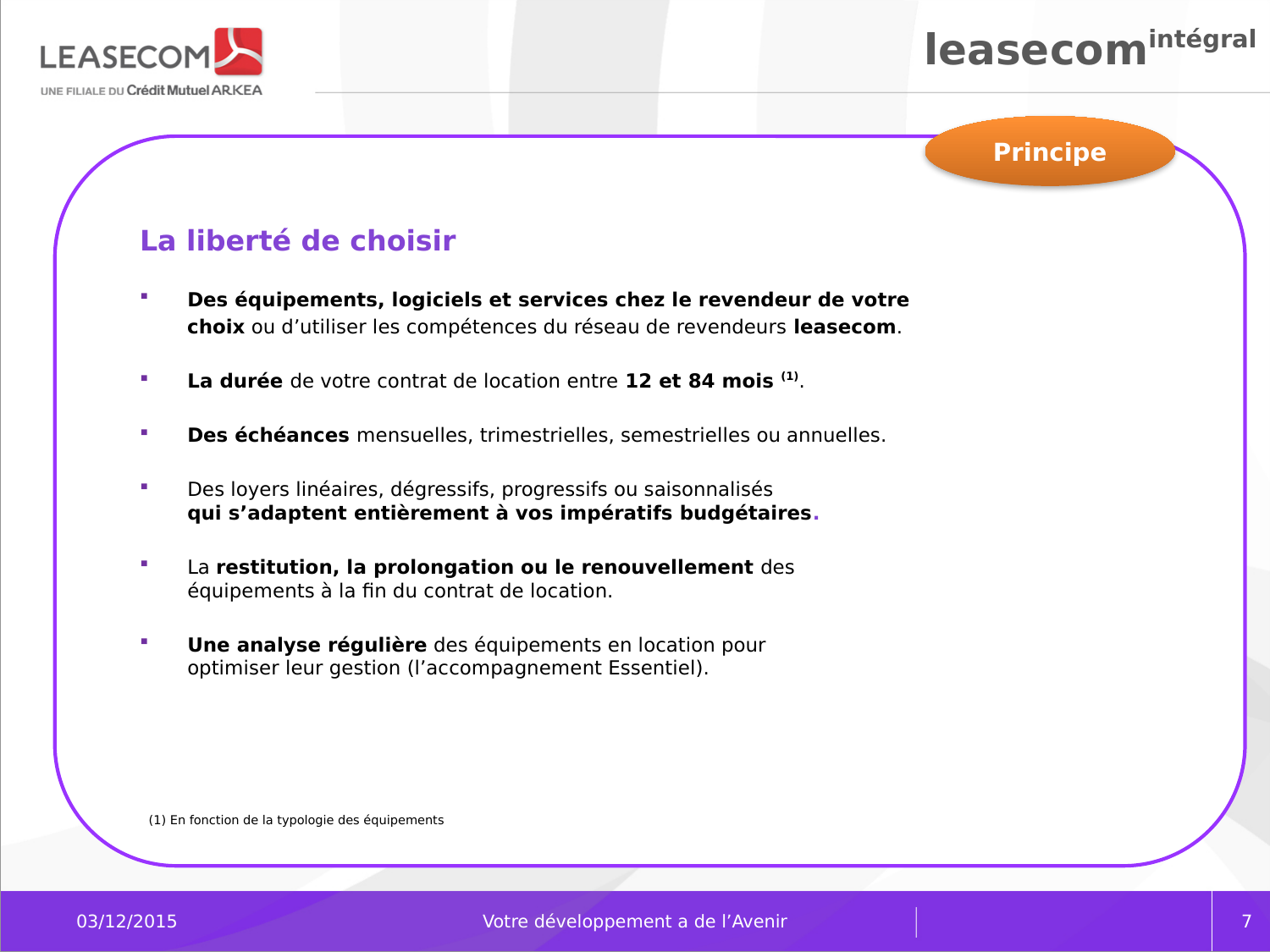

# leasecomintégral
Principe
La liberté de choisir

Des équipements, logiciels et services chez le revendeur de votre
       choix ou d’utiliser les compétences du réseau de revendeurs leasecom.

La durée de votre contrat de location entre 12 et 84 mois (1).

Des échéances mensuelles, trimestrielles, semestrielles ou annuelles.

Des loyers linéaires, dégressifs, progressifs ou saisonnalisés
qui s’adaptent entièrement à vos impératifs budgétaires.

La restitution, la prolongation ou le renouvellement des
équipements à la fin du contrat de location.

Une analyse régulière des équipements en location pour
optimiser leur gestion (l’accompagnement Essentiel).

(1) En fonction de la typologie des équipements
Votre développement a de l’Avenir
7
03/12/2015